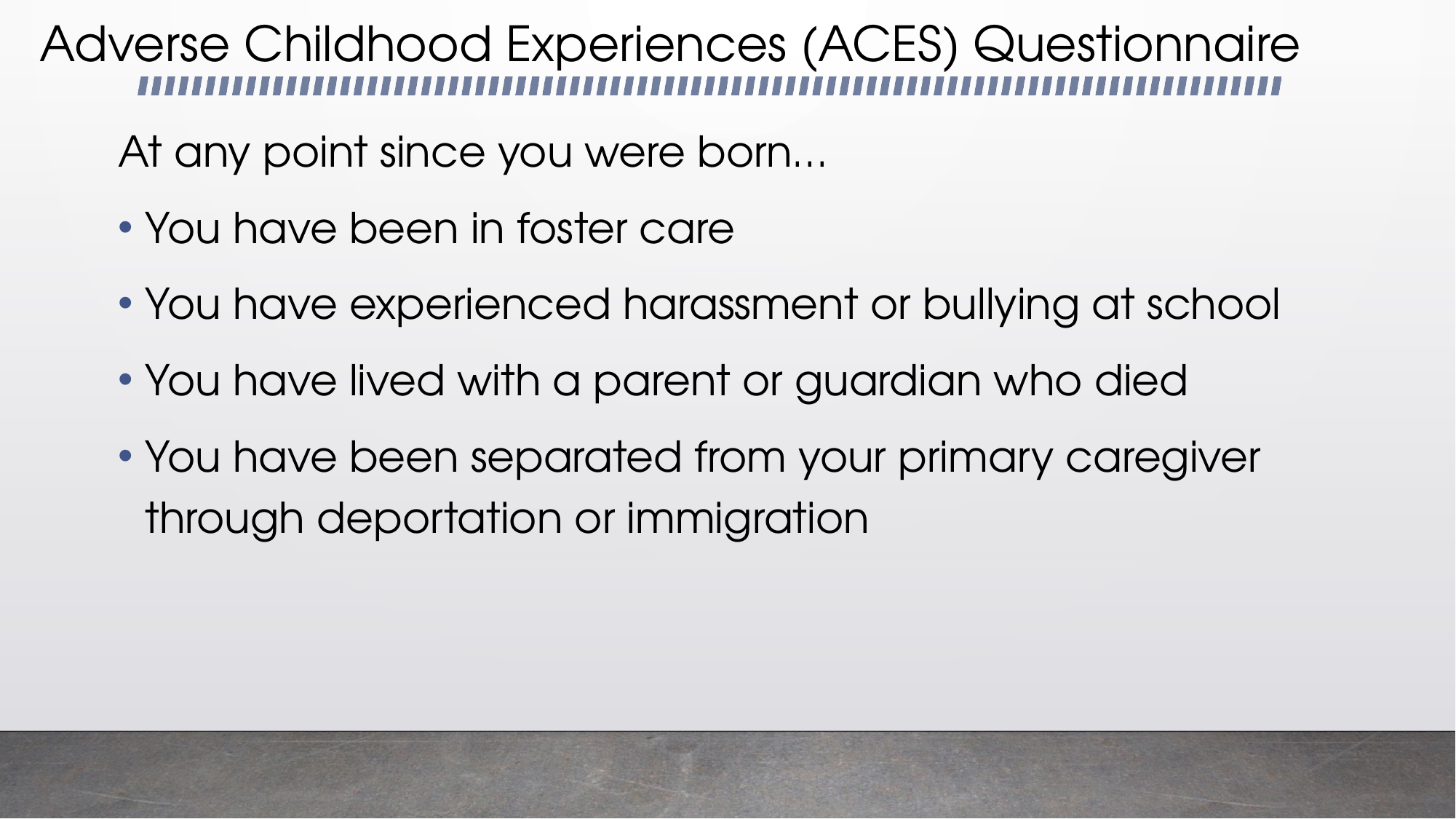

# Adverse Childhood Experiences (ACES) Questionnaire
At any point since you were born…
You have been in foster care
You have experienced harassment or bullying at school
You have lived with a parent or guardian who died
You have been separated from your primary caregiver through deportation or immigration